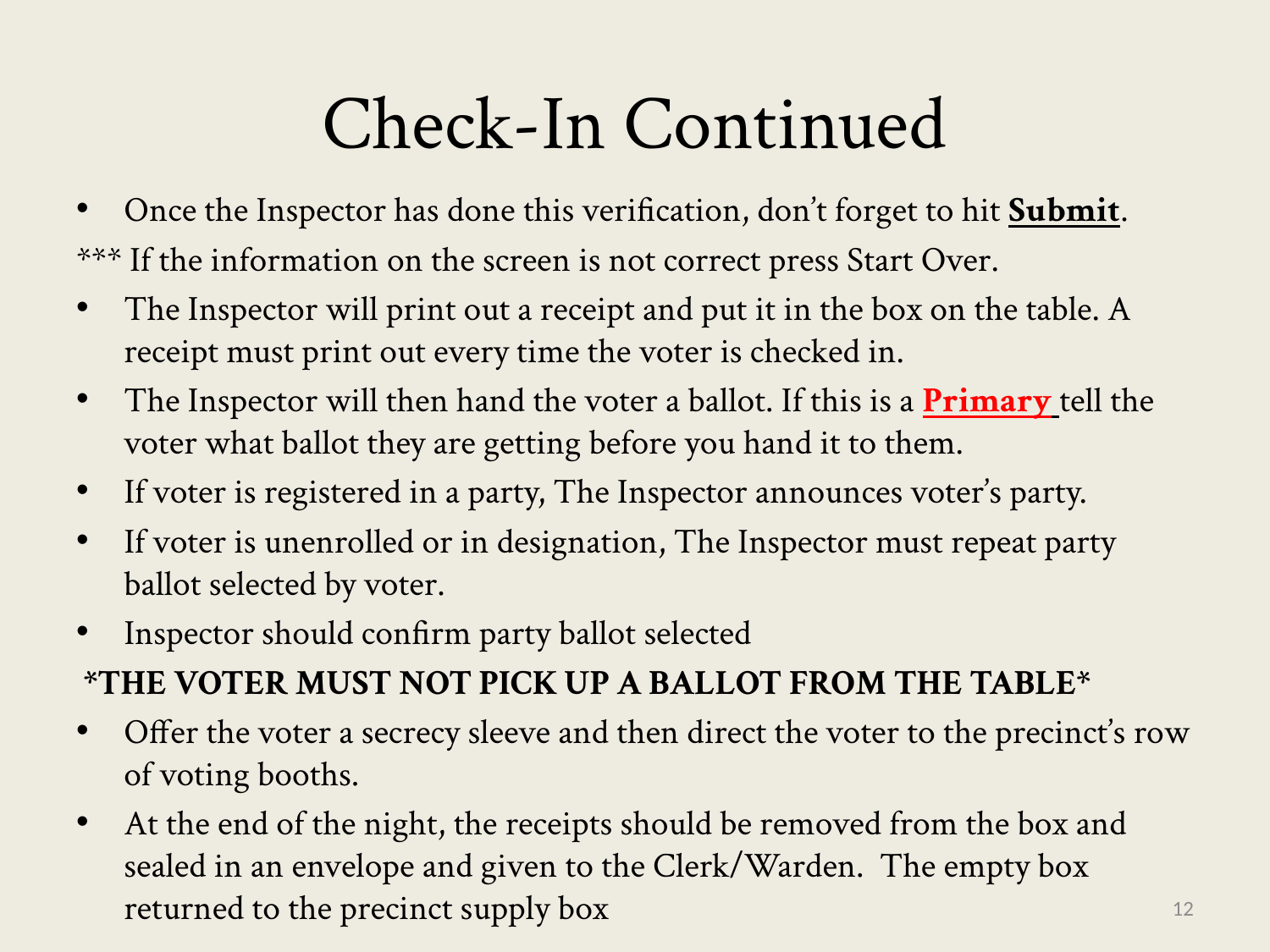

Check-In Continued
Once the Inspector has done this verification, don’t forget to hit Submit.
*** If the information on the screen is not correct press Start Over.
The Inspector will print out a receipt and put it in the box on the table. A receipt must print out every time the voter is checked in.
The Inspector will then hand the voter a ballot. If this is a Primary tell the voter what ballot they are getting before you hand it to them.
If voter is registered in a party, The Inspector announces voter’s party.
If voter is unenrolled or in designation, The Inspector must repeat party ballot selected by voter.
Inspector should confirm party ballot selected
 *THE VOTER MUST NOT PICK UP A BALLOT FROM THE TABLE*
Offer the voter a secrecy sleeve and then direct the voter to the precinct’s row of voting booths.
At the end of the night, the receipts should be removed from the box and sealed in an envelope and given to the Clerk/Warden.  The empty box returned to the precinct supply box

12